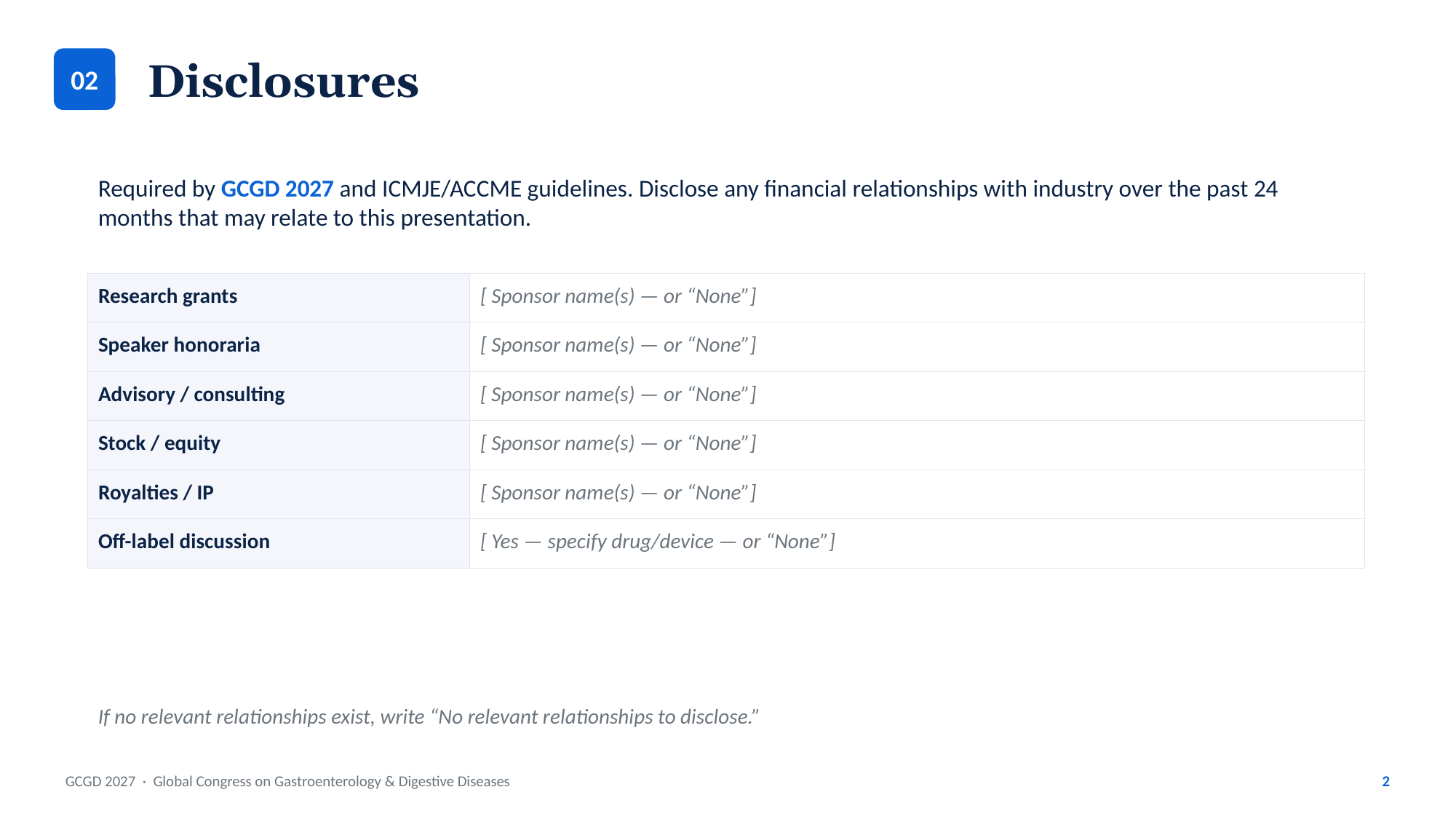

02
Disclosures
Required by GCGD 2027 and ICMJE/ACCME guidelines. Disclose any financial relationships with industry over the past 24 months that may relate to this presentation.
| Research grants | [ Sponsor name(s) — or “None”] |
| --- | --- |
| Speaker honoraria | [ Sponsor name(s) — or “None”] |
| Advisory / consulting | [ Sponsor name(s) — or “None”] |
| Stock / equity | [ Sponsor name(s) — or “None”] |
| Royalties / IP | [ Sponsor name(s) — or “None”] |
| Off-label discussion | [ Yes — specify drug/device — or “None”] |
If no relevant relationships exist, write “No relevant relationships to disclose.”
GCGD 2027  ·  Global Congress on Gastroenterology & Digestive Diseases
2